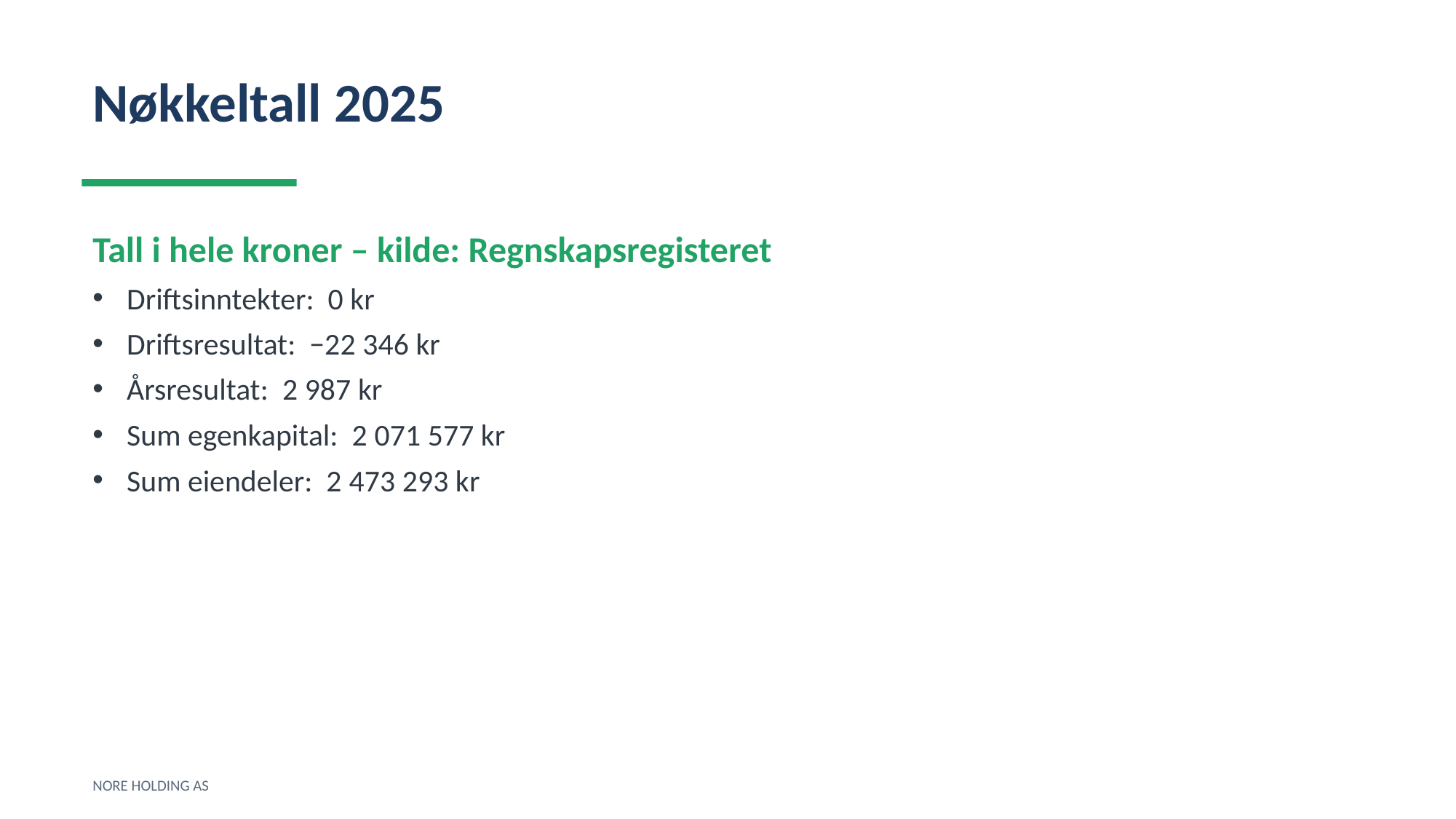

Nøkkeltall 2025

Tall i hele kroner – kilde: Regnskapsregisteret
Driftsinntekter:  0 kr
Driftsresultat:  −22 346 kr
Årsresultat:  2 987 kr
Sum egenkapital:  2 071 577 kr
Sum eiendeler:  2 473 293 kr
NORE HOLDING AS